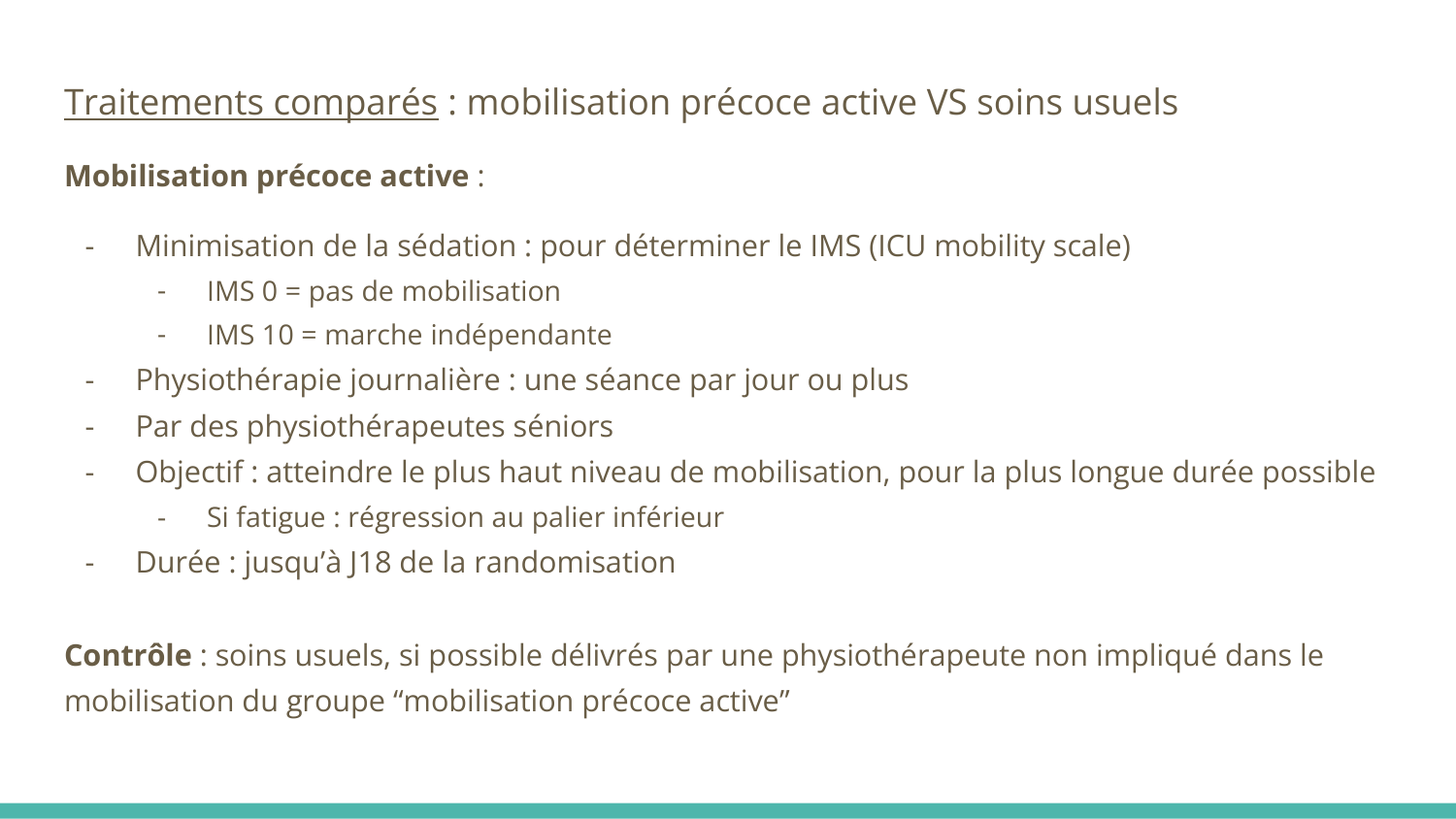

Traitements comparés : mobilisation précoce active VS soins usuels
Mobilisation précoce active :
Minimisation de la sédation : pour déterminer le IMS (ICU mobility scale)
IMS 0 = pas de mobilisation
IMS 10 = marche indépendante
Physiothérapie journalière : une séance par jour ou plus
Par des physiothérapeutes séniors
Objectif : atteindre le plus haut niveau de mobilisation, pour la plus longue durée possible
Si fatigue : régression au palier inférieur
Durée : jusqu’à J18 de la randomisation

Contrôle : soins usuels, si possible délivrés par une physiothérapeute non impliqué dans le mobilisation du groupe “mobilisation précoce active”